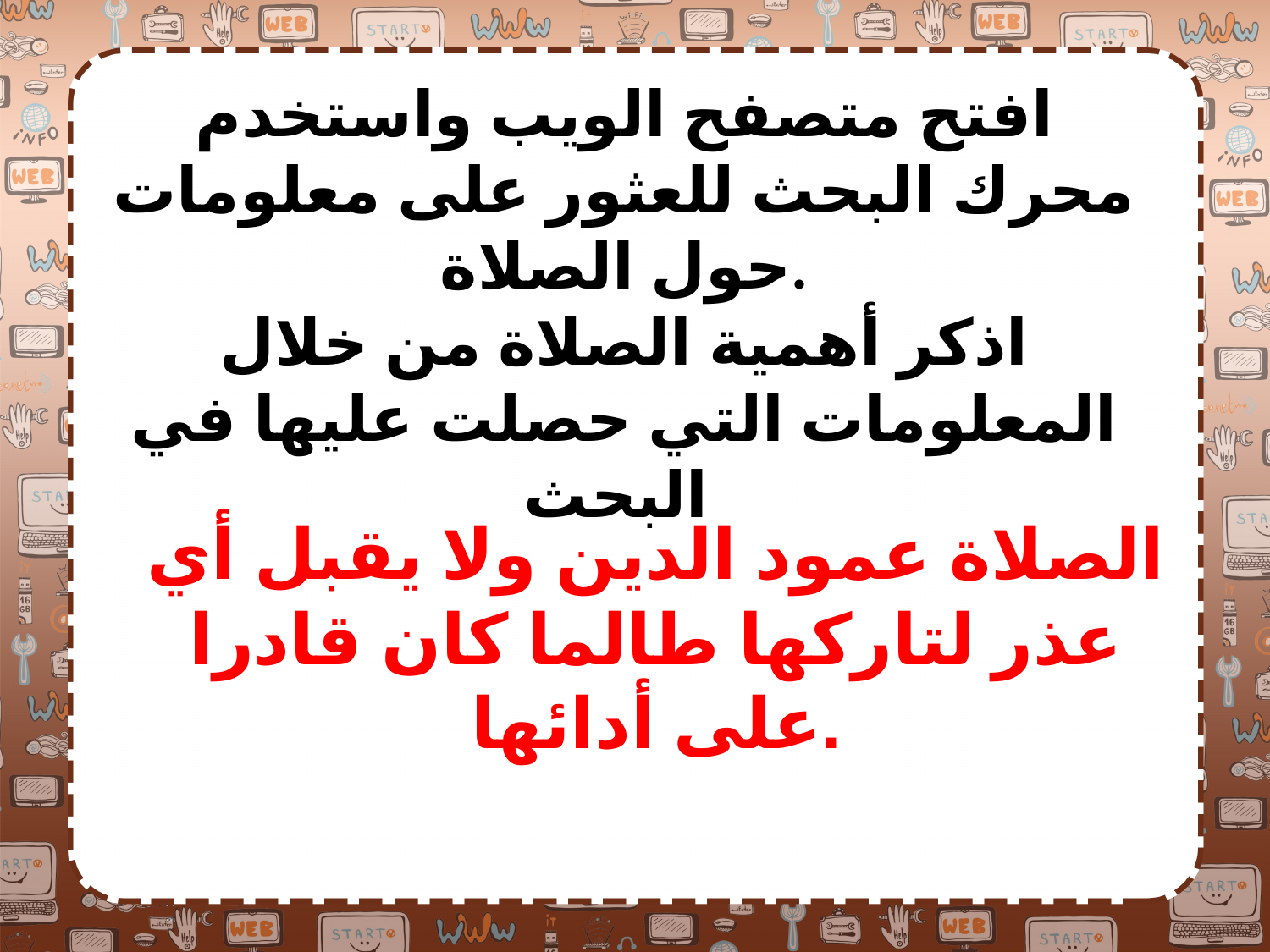

افتح متصفح الويب واستخدم محرك البحث للعثور على معلومات حول الصلاة.
اذكر أهمية الصلاة من خلال المعلومات التي حصلت عليها في البحث
الصلاة عمود الدين ولا يقبل أي عذر لتاركها طالما كان قادرا على أدائها.